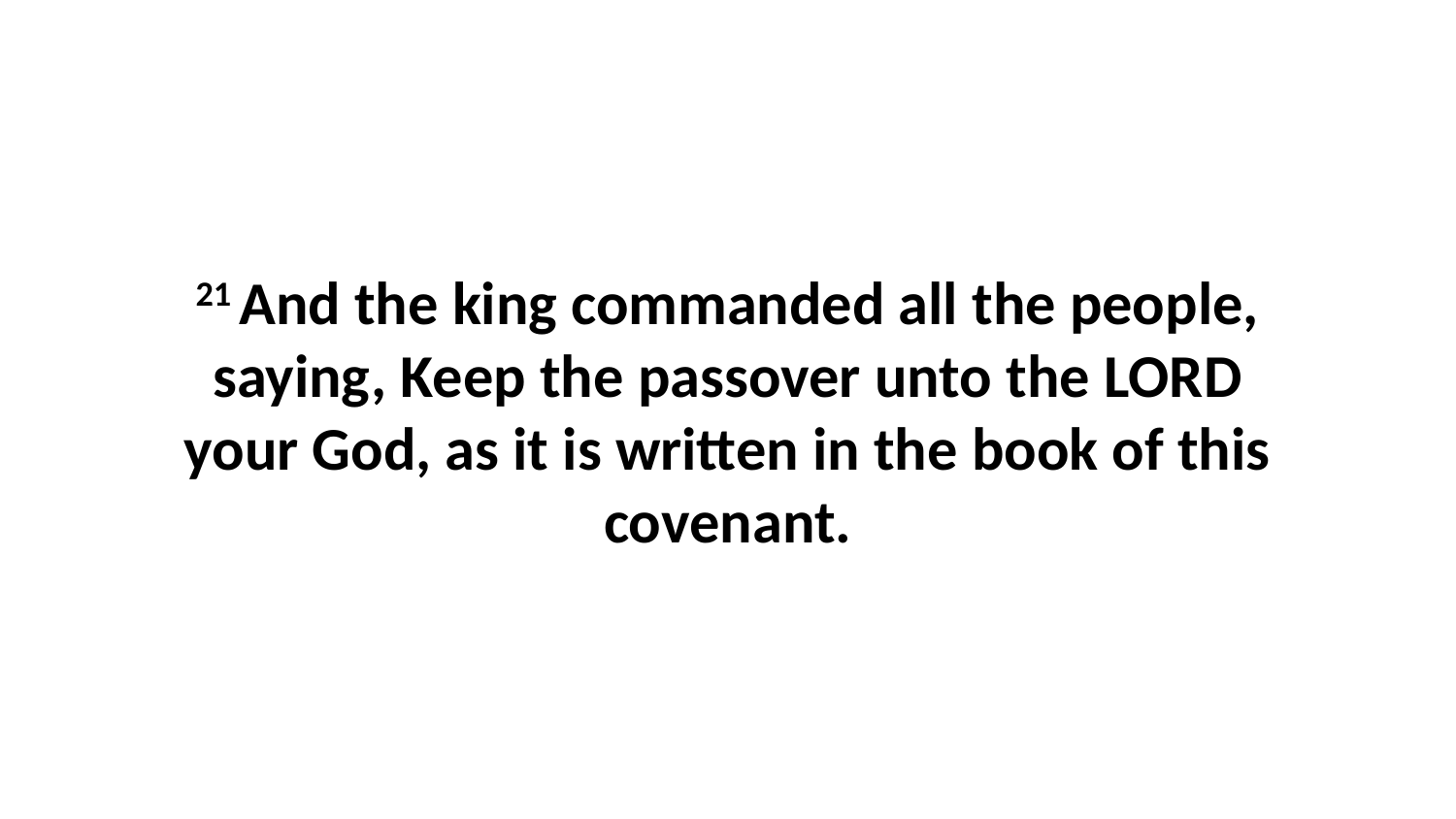

21 And the king commanded all the people, saying, Keep the passover unto the LORD your God, as it is written in the book of this covenant.